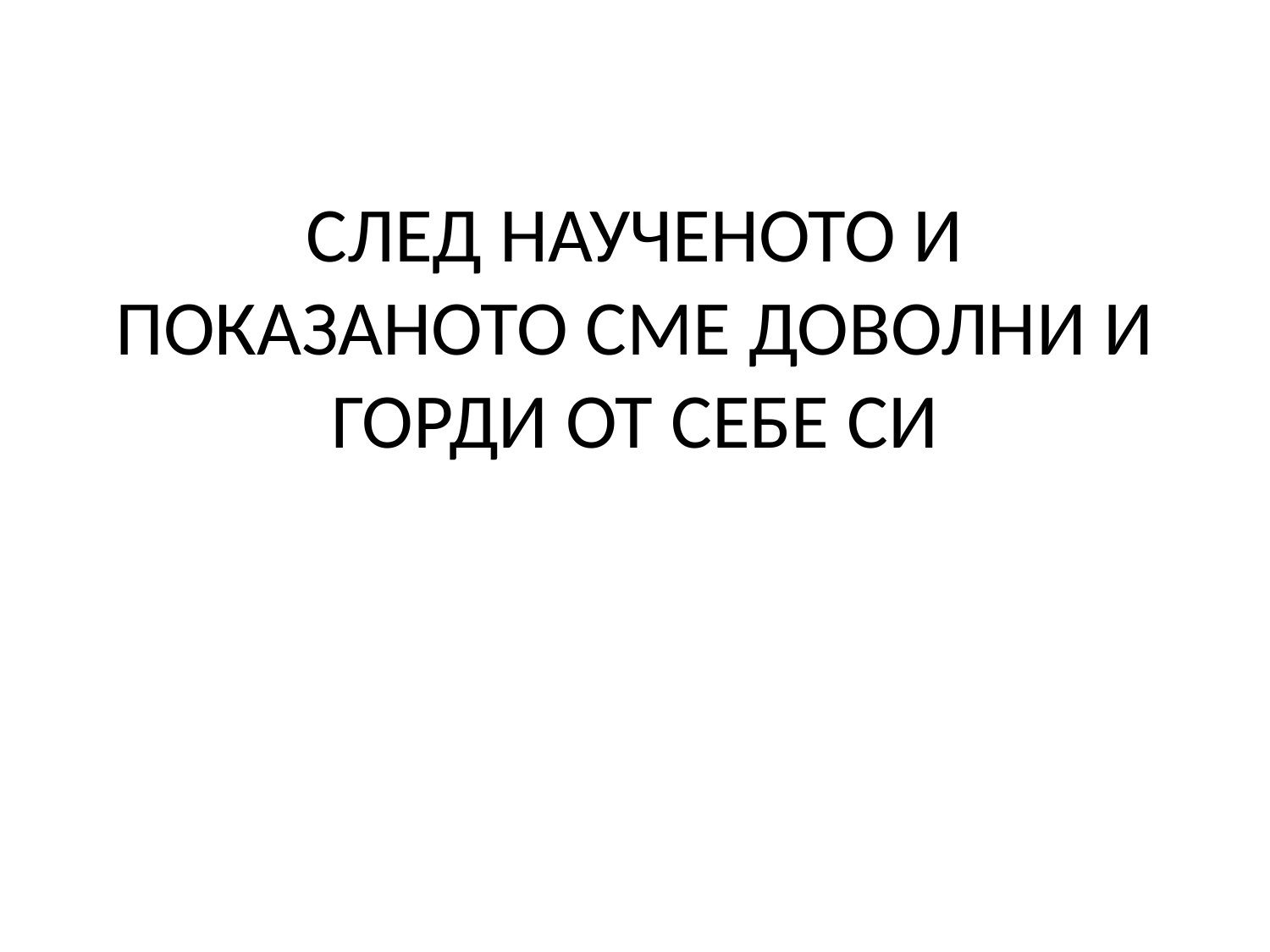

# СЛЕД НАУЧЕНОТО И ПОКАЗАНОТО СМЕ ДОВОЛНИ И ГОРДИ ОТ СЕБЕ СИ